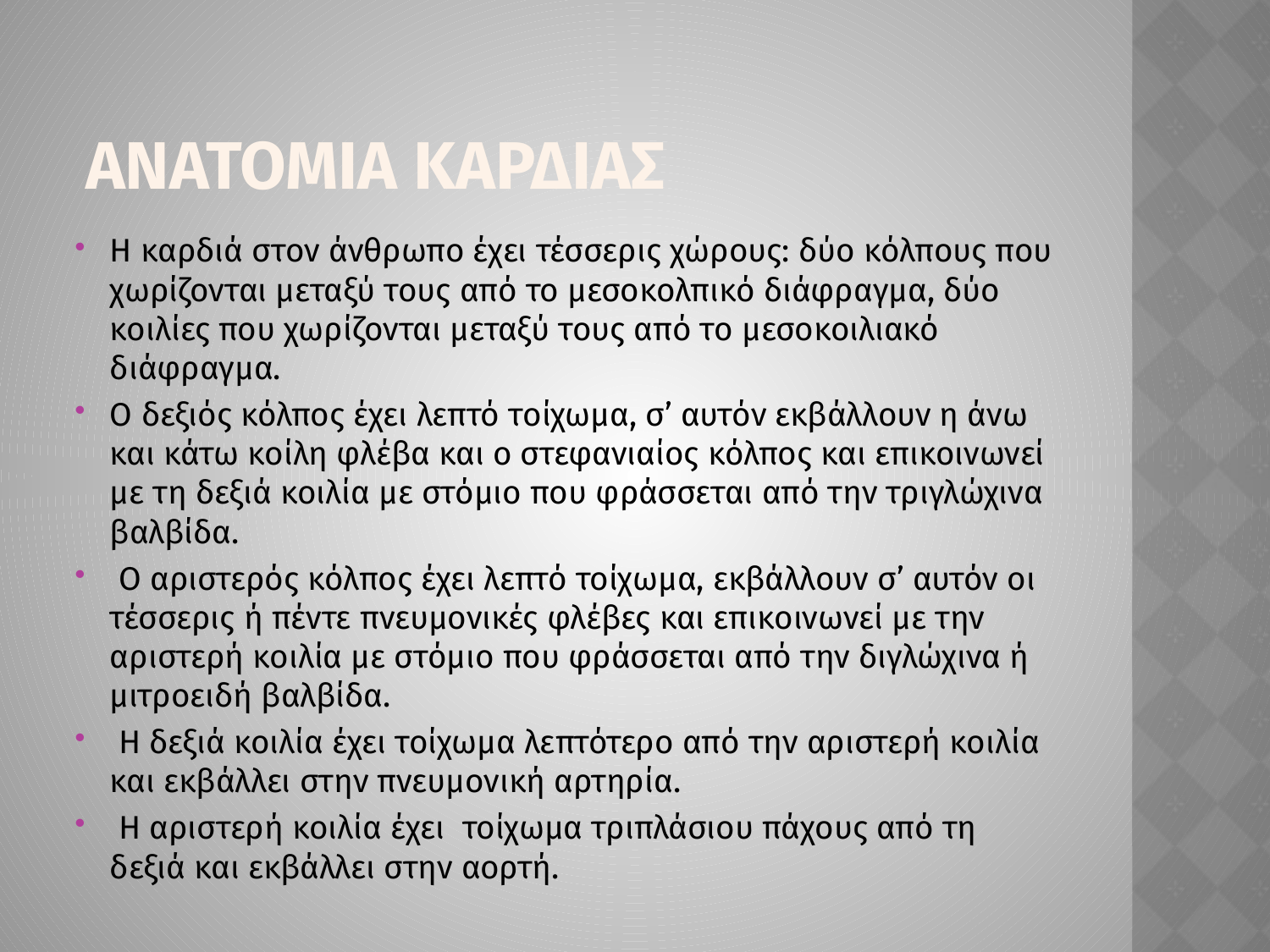

ANATOMIA ΚΑΡΔΙΑΣ
Η καρδιά στον άνθρωπο έχει τέσσερις χώρους: δύο κόλπους που χωρίζονται μεταξύ τους από το μεσοκολπικό διάφραγμα, δύο κοιλίες που χωρίζονται μεταξύ τους από το μεσοκοιλιακό διάφραγμα.
Ο δεξιός κόλπος έχει λεπτό τοίχωμα, σ’ αυτόν εκβάλλουν η άνω και κάτω κοίλη φλέβα και ο στεφανιαίος κόλπος και επικοινωνεί με τη δεξιά κοιλία με στόμιο που φράσσεται από την τριγλώχινα βαλβίδα.
 Ο αριστερός κόλπος έχει λεπτό τοίχωμα, εκβάλλουν σ’ αυτόν οι τέσσερις ή πέντε πνευμονικές φλέβες και επικοινωνεί με την αριστερή κοιλία με στόμιο που φράσσεται από την διγλώχινα ή μιτροειδή βαλβίδα.
 Η δεξιά κοιλία έχει τοίχωμα λεπτότερο από την αριστερή κοιλία και εκβάλλει στην πνευμονική αρτηρία.
 Η αριστερή κοιλία έχει  τοίχωμα τριπλάσιου πάχους από τη δεξιά και εκβάλλει στην αορτή.